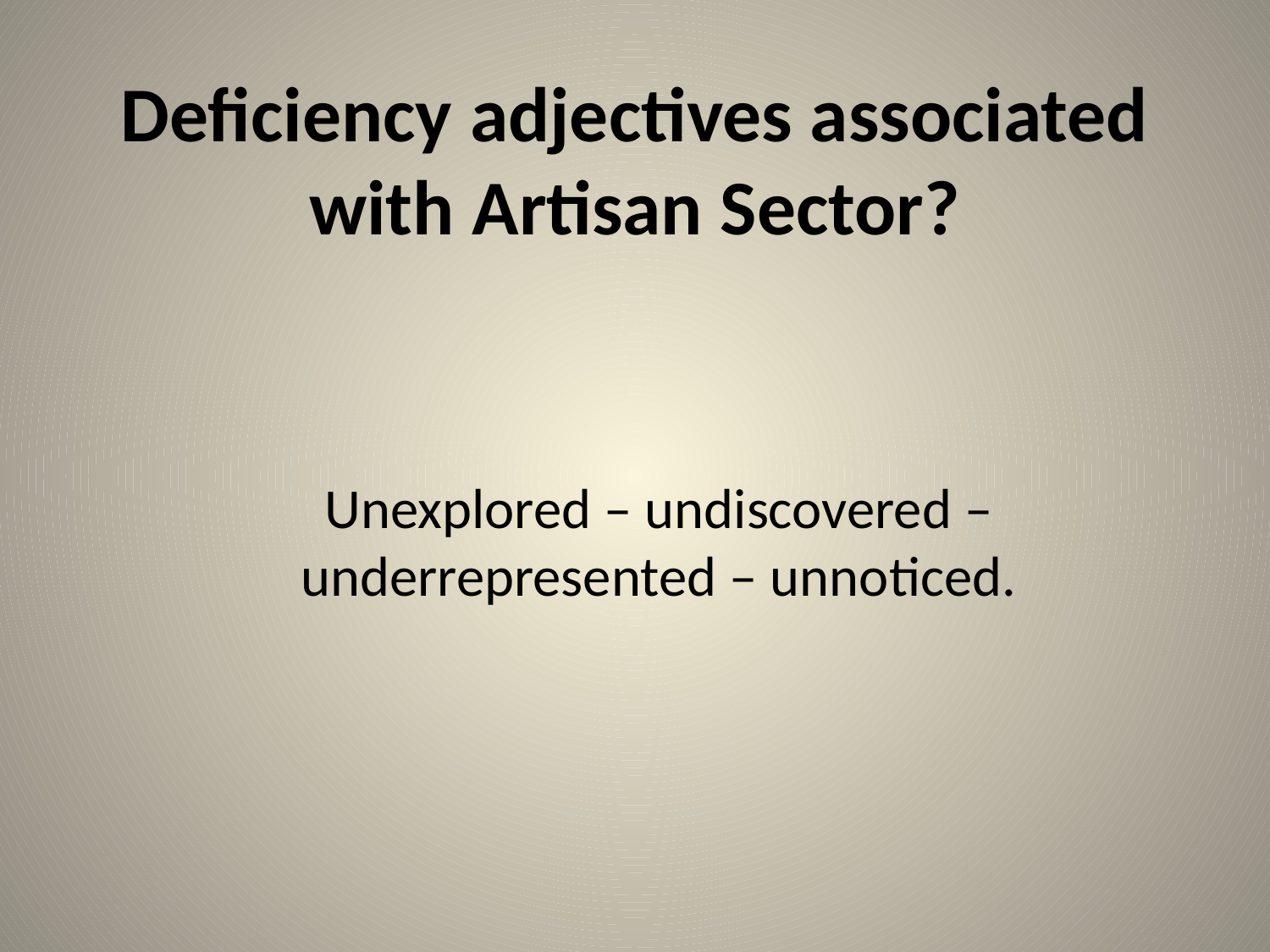

# Deficiency adjectives associated with Artisan Sector?
	Unexplored – undiscovered – underrepresented – unnoticed.